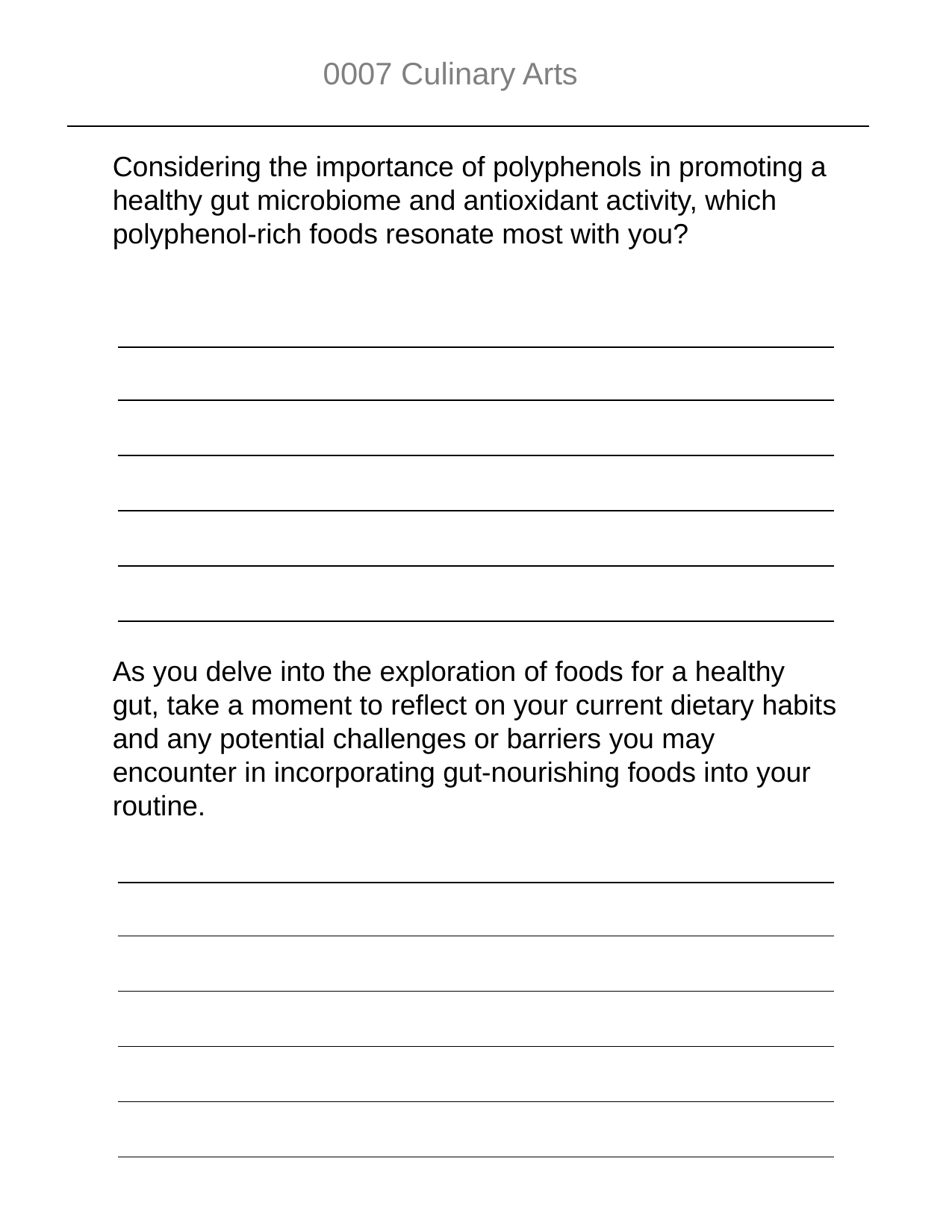

0007 Culinary Arts
Considering the importance of polyphenols in promoting a healthy gut microbiome and antioxidant activity, which polyphenol-rich foods resonate most with you?
|  |
| --- |
|  |
|  |
|  |
|  |
As you delve into the exploration of foods for a healthy gut, take a moment to reflect on your current dietary habits and any potential challenges or barriers you may encounter in incorporating gut-nourishing foods into your routine.
|  |
| --- |
|  |
|  |
|  |
|  |